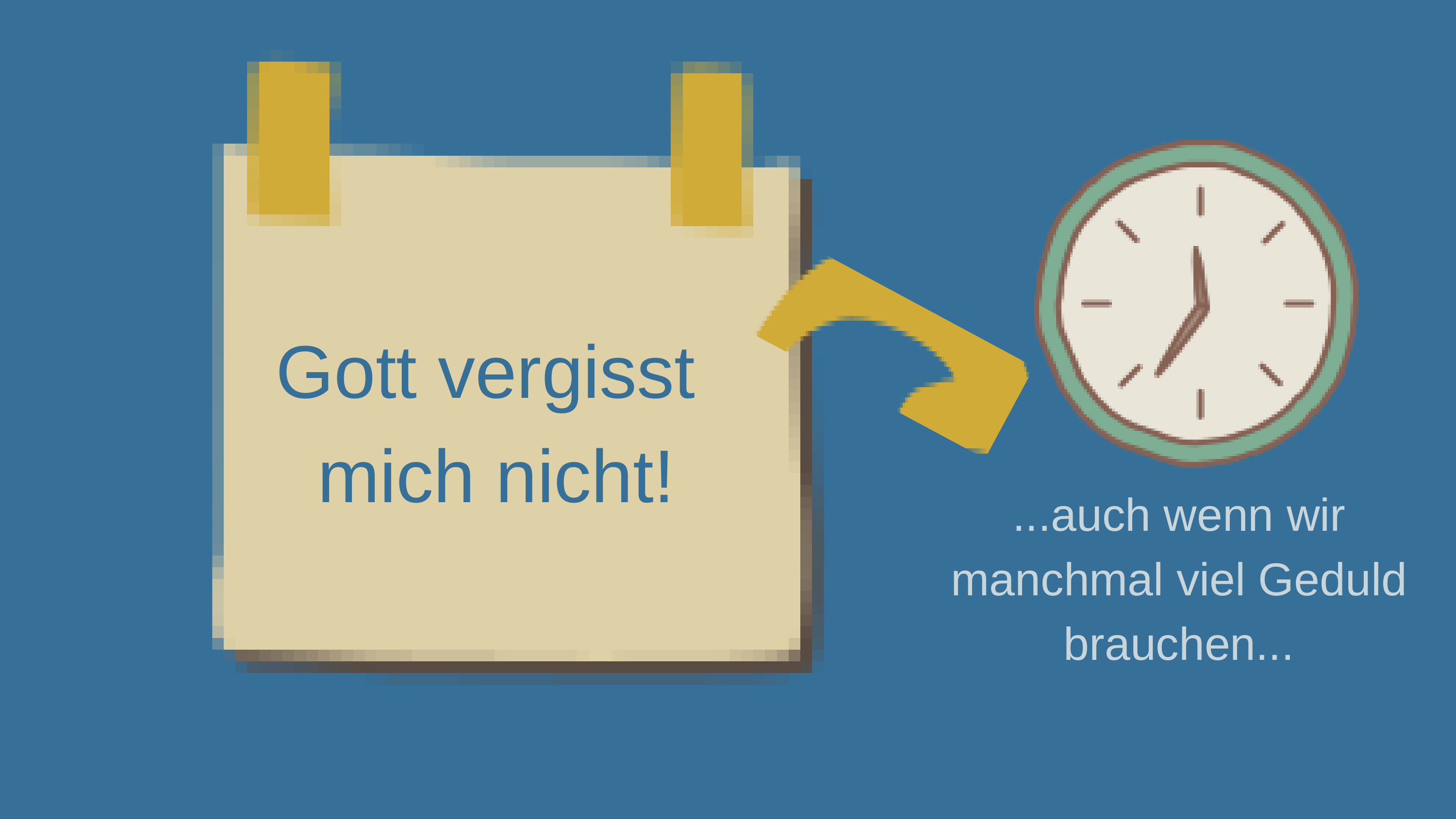

Gott vergisst
mich nicht!

...auch wenn wir manchmal viel Geduld brauchen...